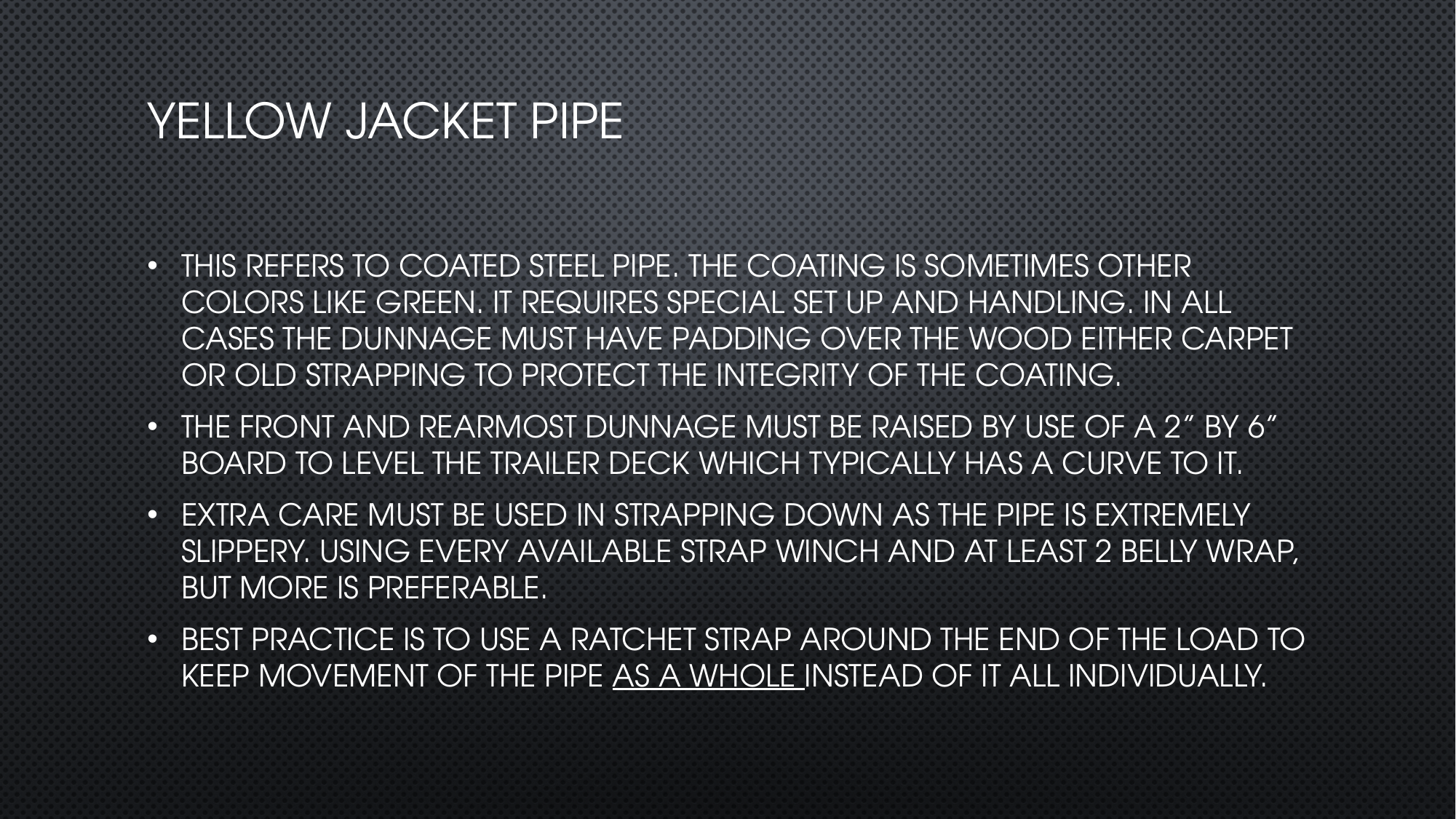

# Yellow Jacket Pipe
This refers to coated steel pipe. The coating is sometimes other colors like green. It requires special set up and handling. In all cases the dunnage must have padding over the wood either carpet or old strapping to protect the integrity of the coating.
The front and rearmost dunnage must be raised by use of a 2” by 6” board to level the trailer deck which typically has a curve to it.
Extra care must be used in strapping down as the pipe is extremely slippery. Using every available strap winch and at least 2 belly wrap, but more is preferable.
Best Practice is to use a ratchet strap around the end of the load to keep movement of the pipe as a whole instead of it all individually.